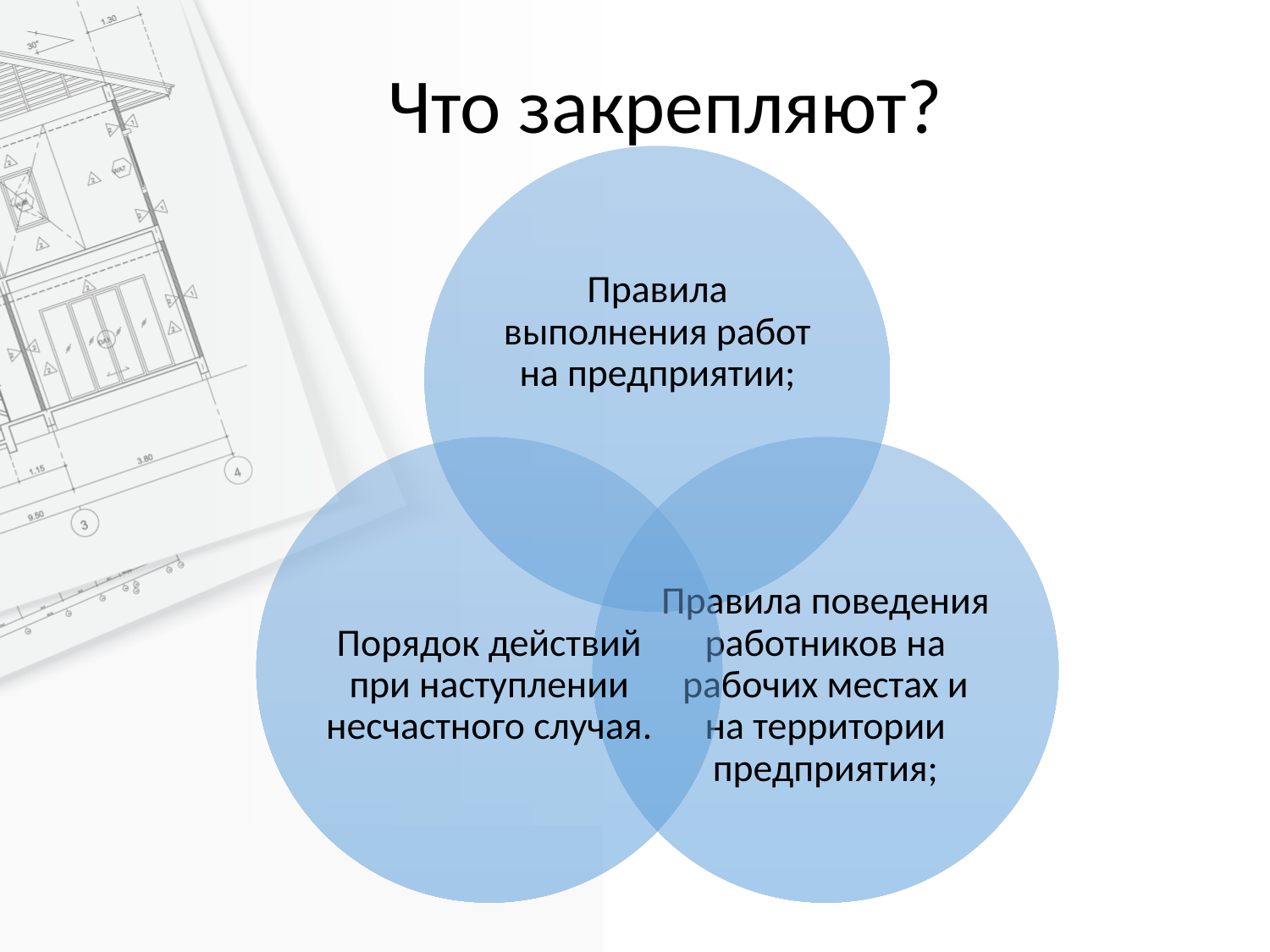

# Что закрепляют?
Правила выполнения работ на предприятии;
Правила поведения работников на рабочих местах и на территории предприятия;
Порядок действий при наступлении несчастного случая.